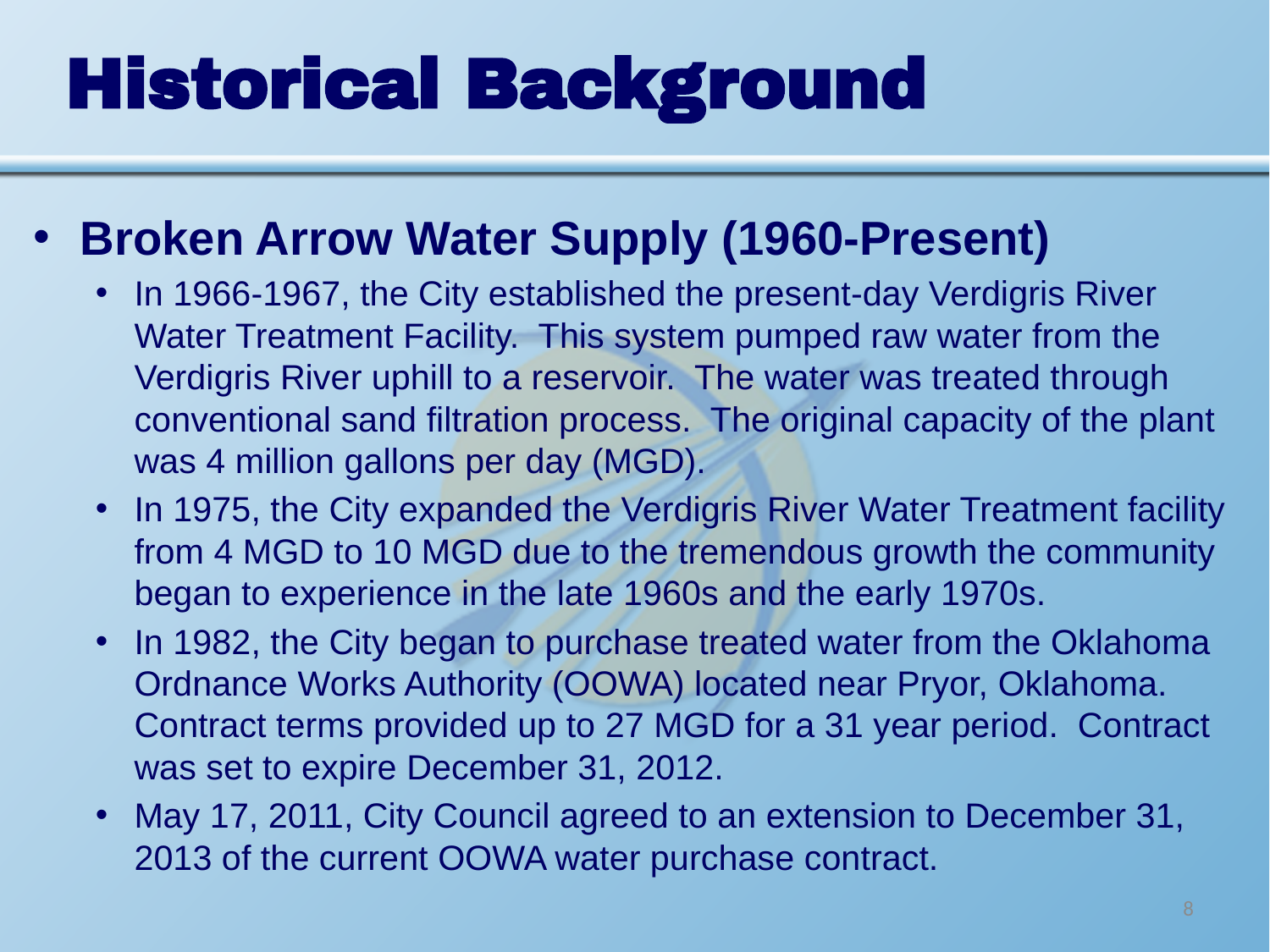

# Historical Background
Broken Arrow Water Supply (1960-Present)
In 1966-1967, the City established the present-day Verdigris River Water Treatment Facility.  This system pumped raw water from the Verdigris River uphill to a reservoir.  The water was treated through conventional sand filtration process.  The original capacity of the plant was 4 million gallons per day (MGD).
In 1975, the City expanded the Verdigris River Water Treatment facility from 4 MGD to 10 MGD due to the tremendous growth the community began to experience in the late 1960s and the early 1970s.
In 1982, the City began to purchase treated water from the Oklahoma Ordnance Works Authority (OOWA) located near Pryor, Oklahoma.  Contract terms provided up to 27 MGD for a 31 year period.  Contract was set to expire December 31, 2012.
May 17, 2011, City Council agreed to an extension to December 31, 2013 of the current OOWA water purchase contract.

8